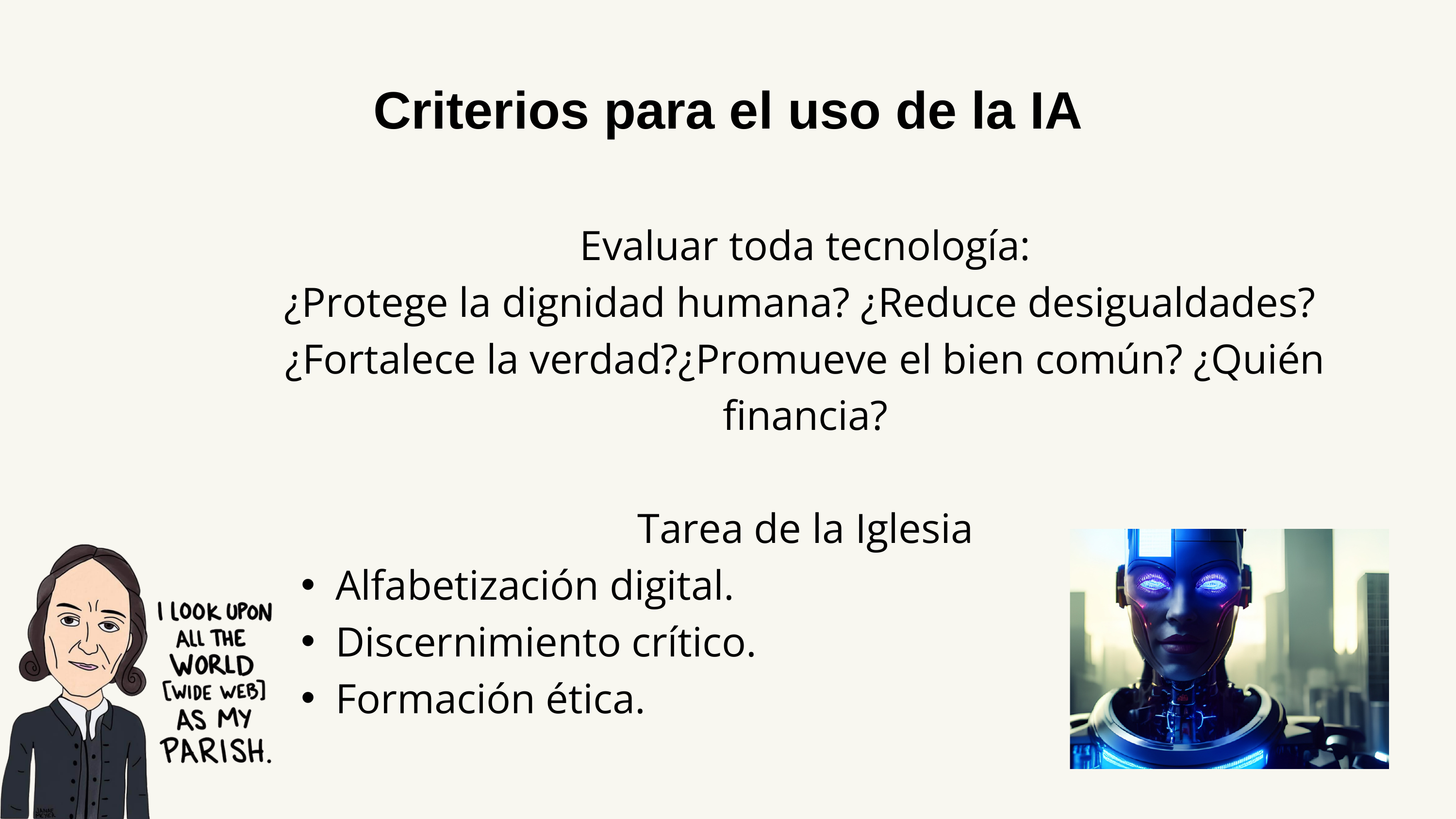

Criterios para el uso de la IA

Evaluar toda tecnología:
¿Protege la dignidad humana? ¿Reduce desigualdades?
¿Fortalece la verdad?¿Promueve el bien común? ¿Quién financia?

Tarea de la Iglesia
Alfabetización digital.
Discernimiento crítico.
Formación ética.